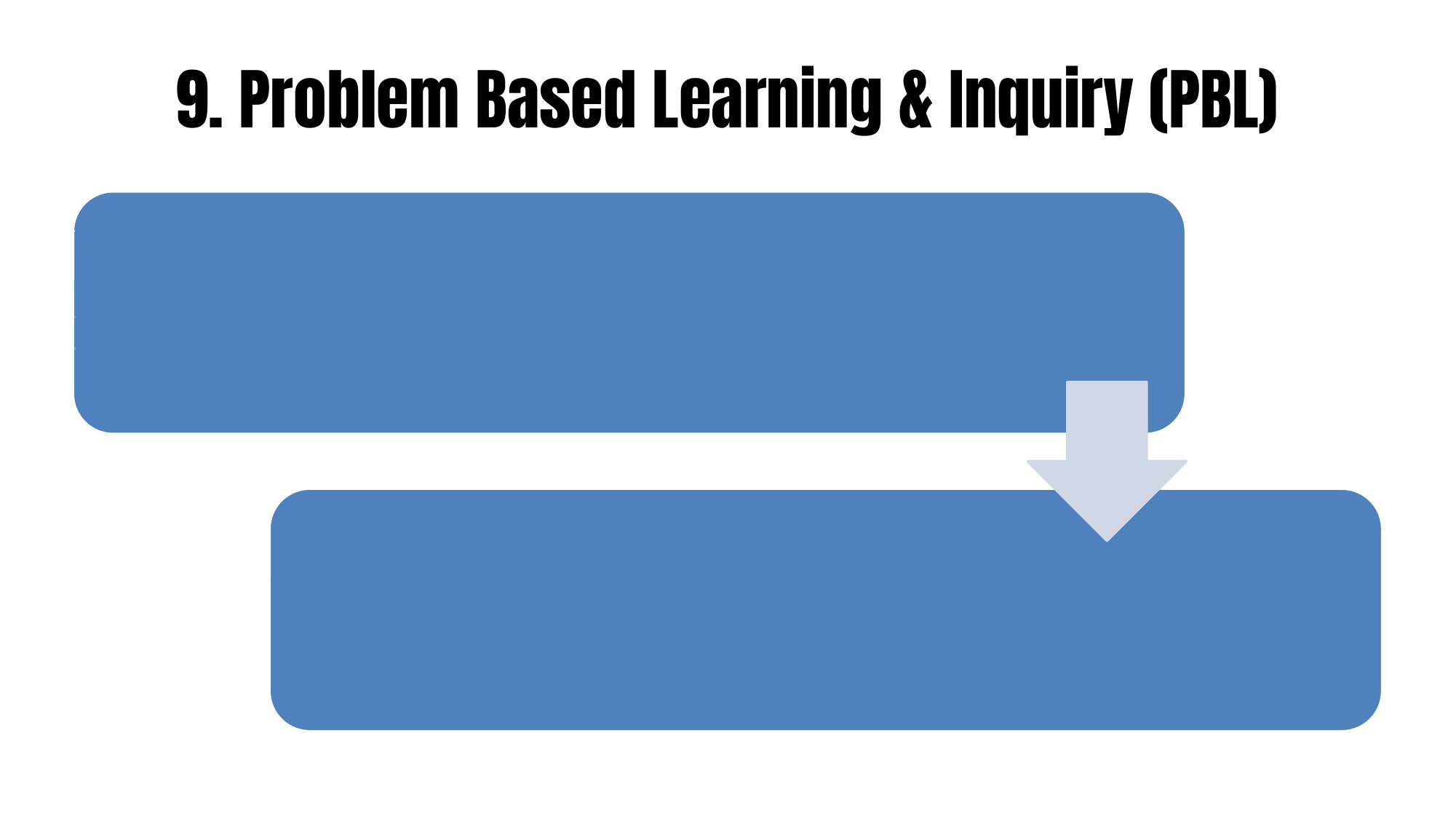

# 9. Problem Based Learning & Inquiry (PBL)
Peran Dosen sebagai pendamping, motivator dan fasilitator bagi mahasiswa dalam belajar menyelasikan masalah-masalah